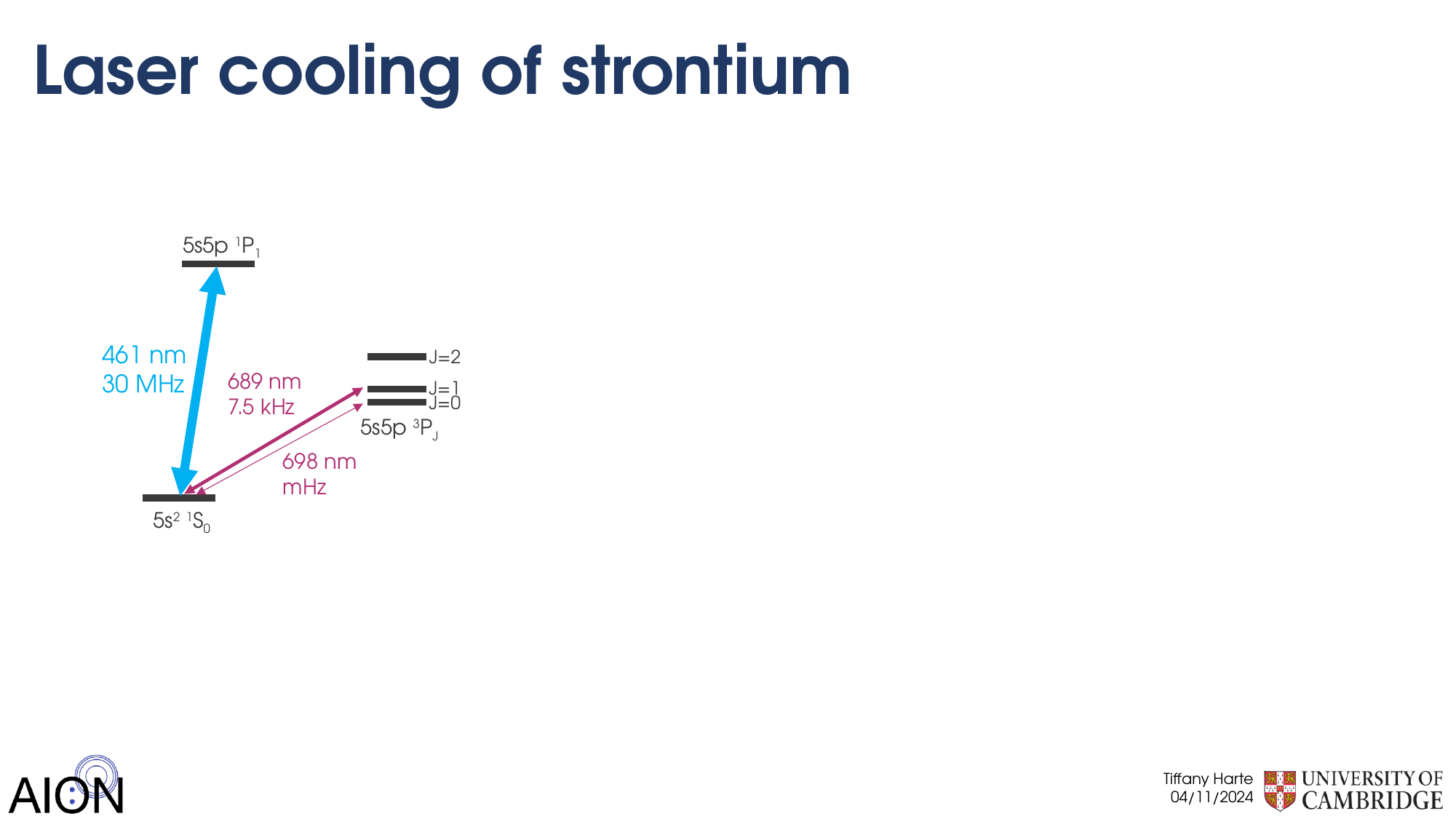

# Laser cooling of strontium
5s5p 1P1
461 nm
30 MHz
J=2
689 nm
7.5 kHz
J=1
J=0
5s5p 3PJ
698 nm
mHz
5s2 1S0